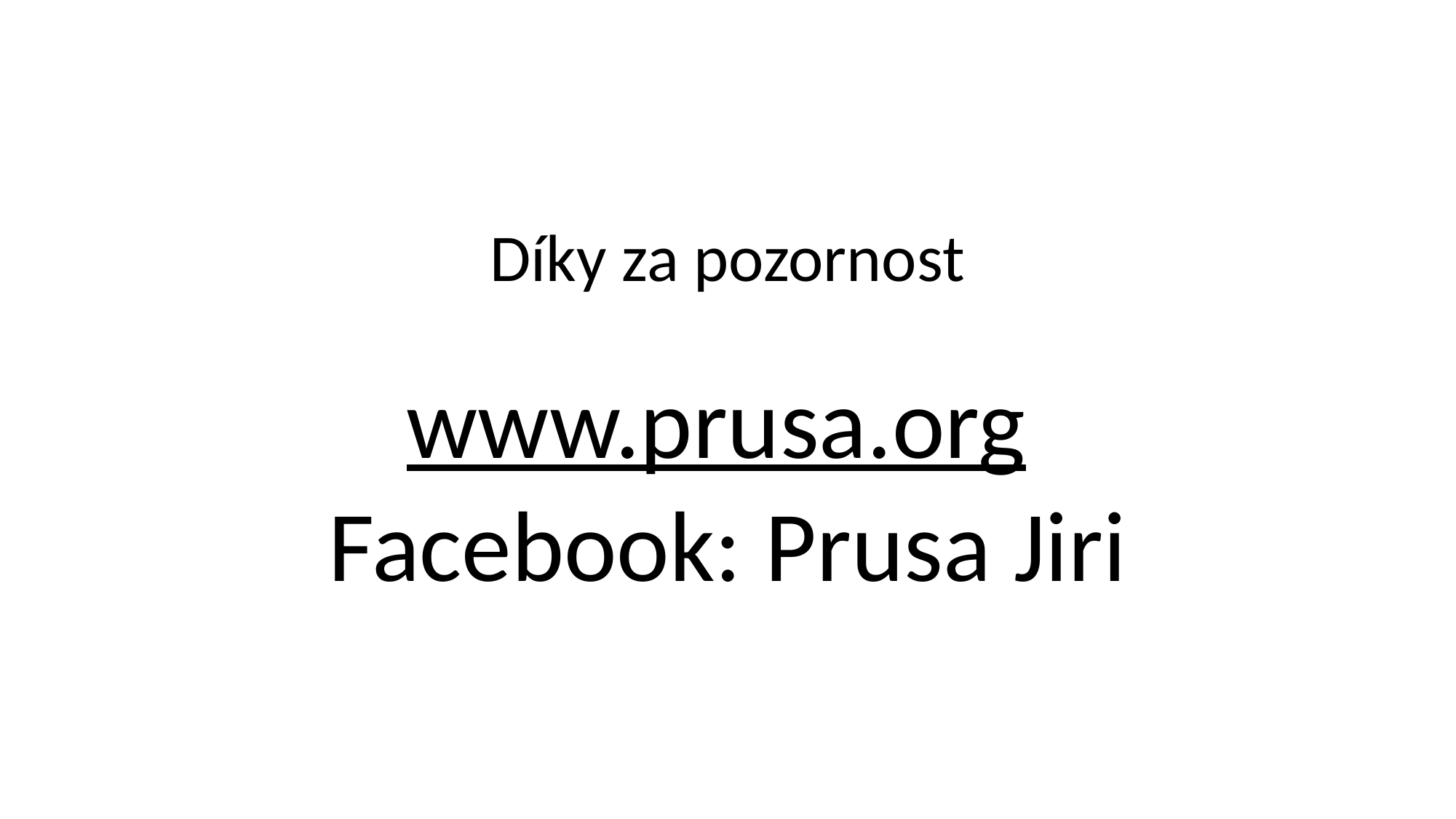

#
Díky za pozornost

www.prusa.org
Facebook:	Prusa Jiri